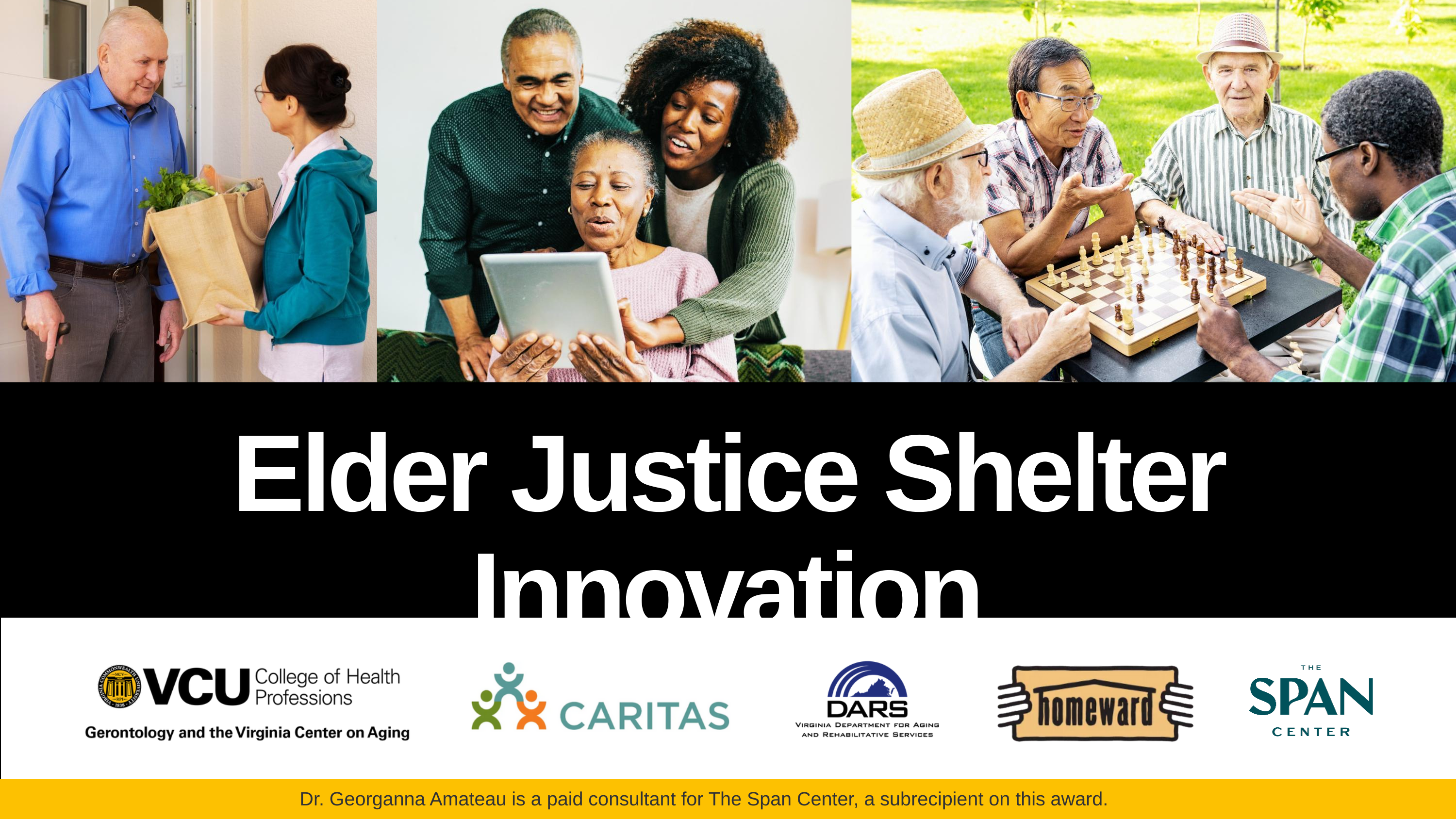

Elder Justice Shelter Innovation
Lessons in Communication, Collaboration, and Cooperation

Dr. Georganna Amateau is a paid consultant for The Span Center, a subrecipient on this award.